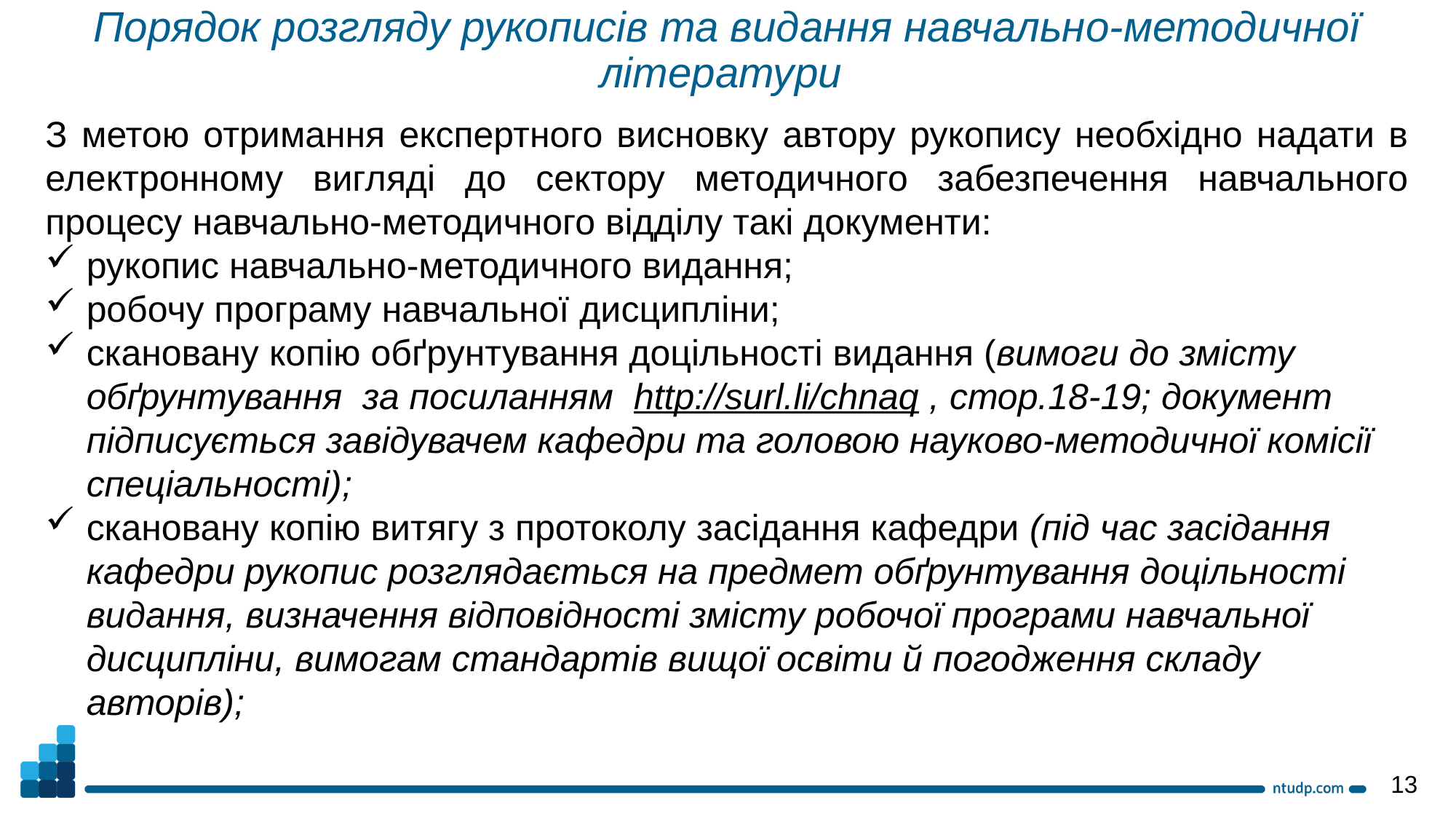

Порядок розгляду рукописів та видання навчально-методичної літератури

З метою отримання експертного висновку автору рукопису необхідно надати в електронному вигляді до сектору методичного забезпечення навчального процесу навчально-методичного відділу такі документи:
рукопис навчально-методичного видання;
робочу програму навчальної дисципліни;
скановану копію обґрунтування доцільності видання (вимоги до змісту обґрунтування  за посиланням  http://surl.li/chnaq , стор.18-19; документ підписується завідувачем кафедри та головою науково-методичної комісії спеціальності);
скановану копію витягу з протоколу засідання кафедри (під час засідання кафедри рукопис розглядається на предмет обґрунтування доцільності  видання, визначення відповідності змісту робочої програми навчальної дисципліни, вимогам стандартів вищої освіти й погодження складу авторів);